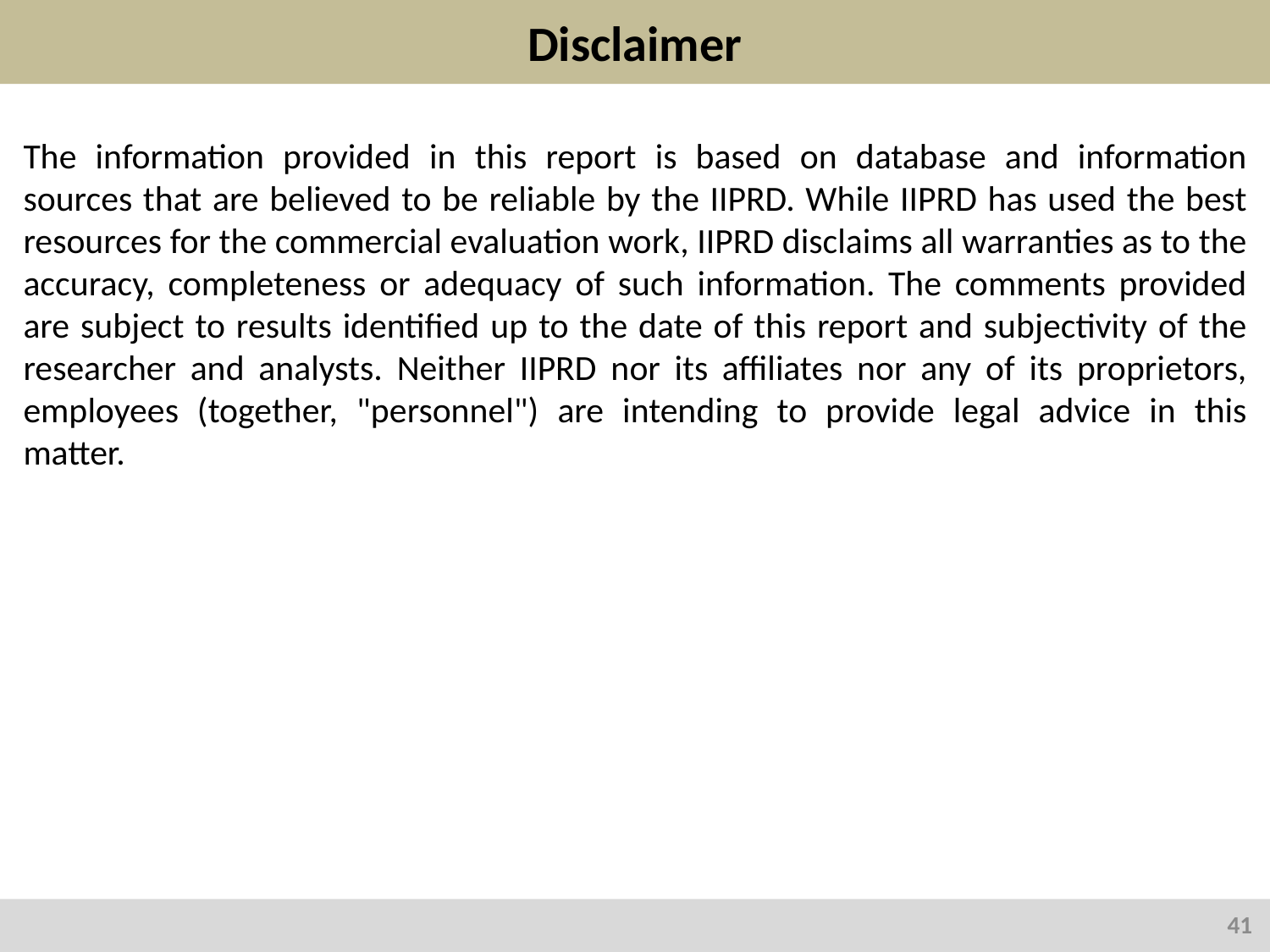

# Disclaimer
The information provided in this report is based on database and information sources that are believed to be reliable by the IIPRD. While IIPRD has used the best resources for the commercial evaluation work, IIPRD disclaims all warranties as to the accuracy, completeness or adequacy of such information. The comments provided are subject to results identified up to the date of this report and subjectivity of the researcher and analysts. Neither IIPRD nor its affiliates nor any of its proprietors, employees (together, "personnel") are intending to provide legal advice in this matter.
41